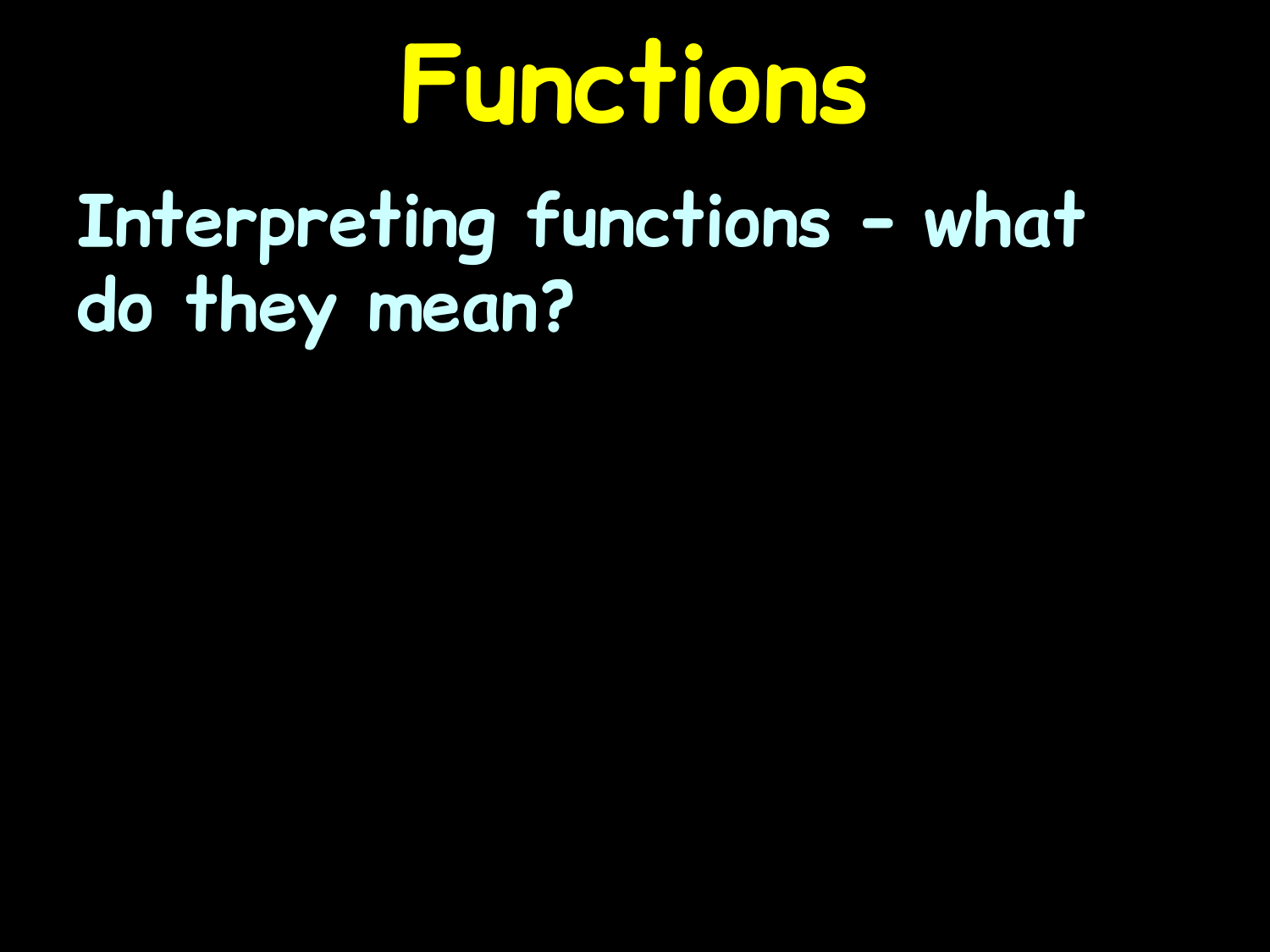

# Functions
Interpreting functions – what do they mean?